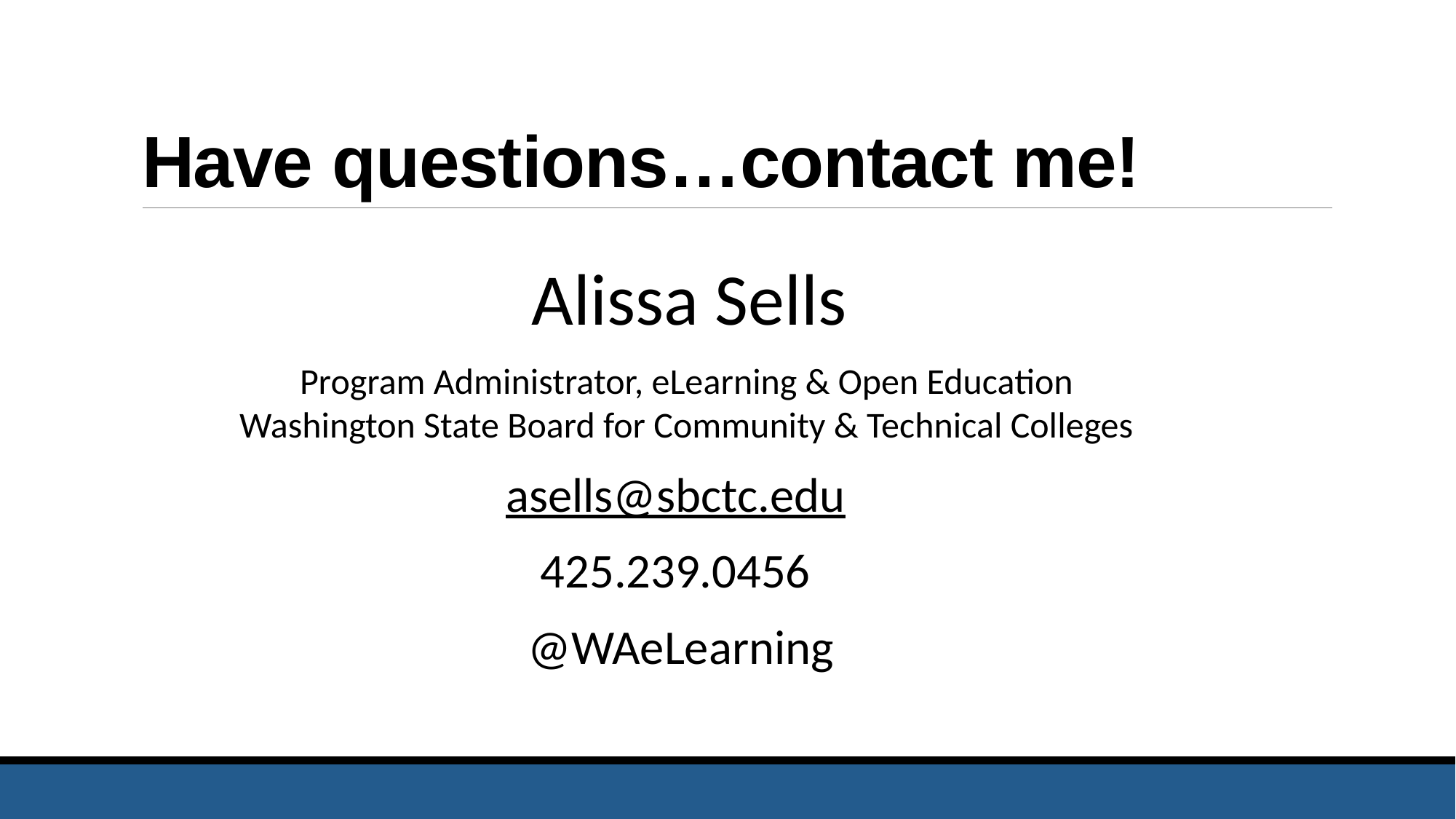

# Have questions…contact me!
Alissa Sells
Program Administrator, eLearning & Open Education
Washington State Board for Community & Technical Colleges
asells@sbctc.edu
425.239.0456
@WAeLearning